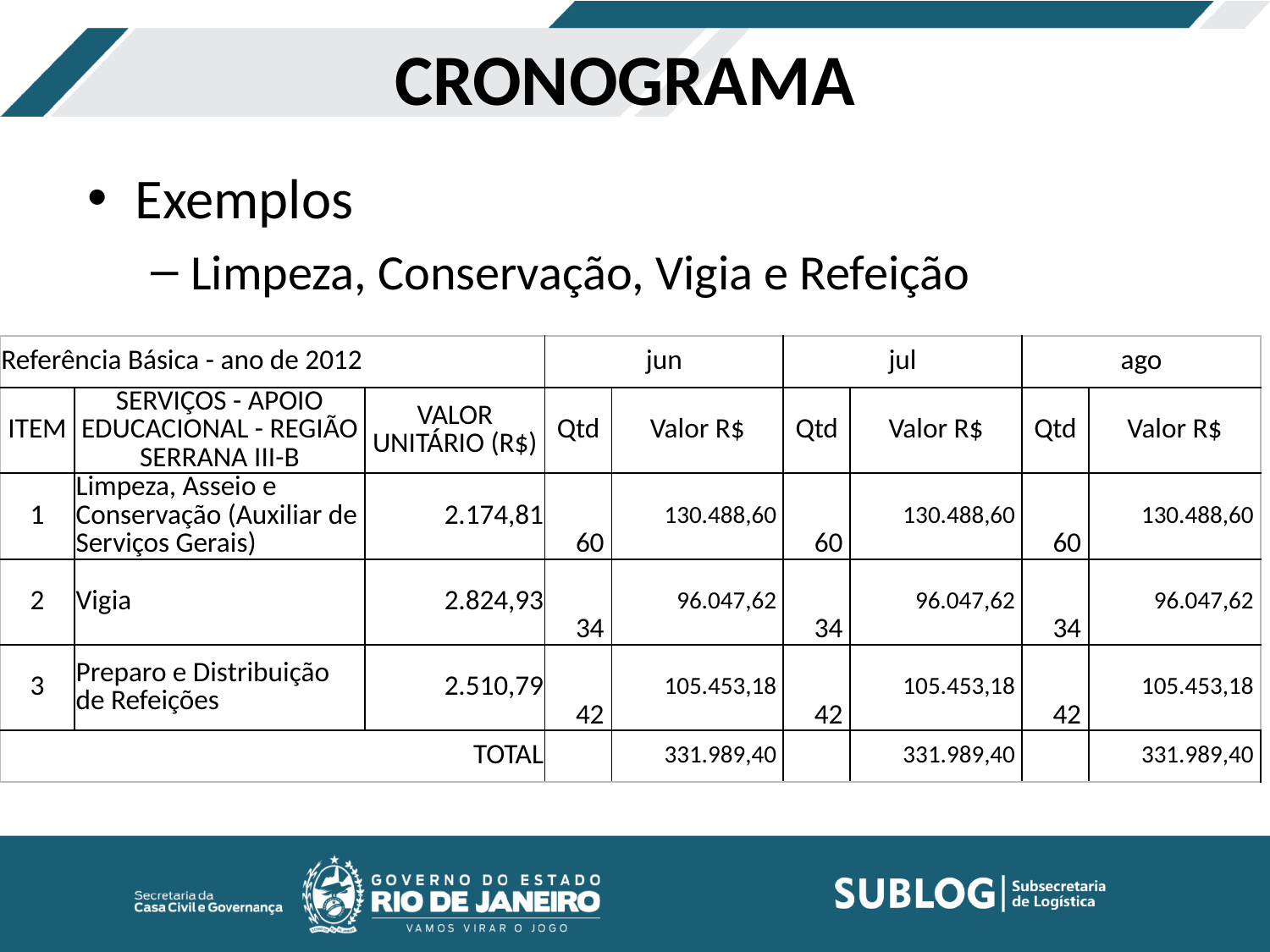

# CRONOGRAMA
Exemplos
Limpeza, Conservação, Vigia e Refeição
| Referência Básica - ano de 2012 |  |  | jun |  | jul |  | ago |  |
| --- | --- | --- | --- | --- | --- | --- | --- | --- |
| ITEM | SERVIÇOS - APOIO EDUCACIONAL - REGIÃO SERRANA III-B | VALOR UNITÁRIO (R$) | Qtd | Valor R$ | Qtd | Valor R$ | Qtd | Valor R$ |
| 1 | Limpeza, Asseio e Conservação (Auxiliar de Serviços Gerais) | 2.174,81 | 60 | 130.488,60 | 60 | 130.488,60 | 60 | 130.488,60 |
| 2 | Vigia | 2.824,93 | 34 | 96.047,62 | 34 | 96.047,62 | 34 | 96.047,62 |
| 3 | Preparo e Distribuição de Refeições | 2.510,79 | 42 | 105.453,18 | 42 | 105.453,18 | 42 | 105.453,18 |
| TOTAL |  |  |  | 331.989,40 |  | 331.989,40 |  | 331.989,40 |